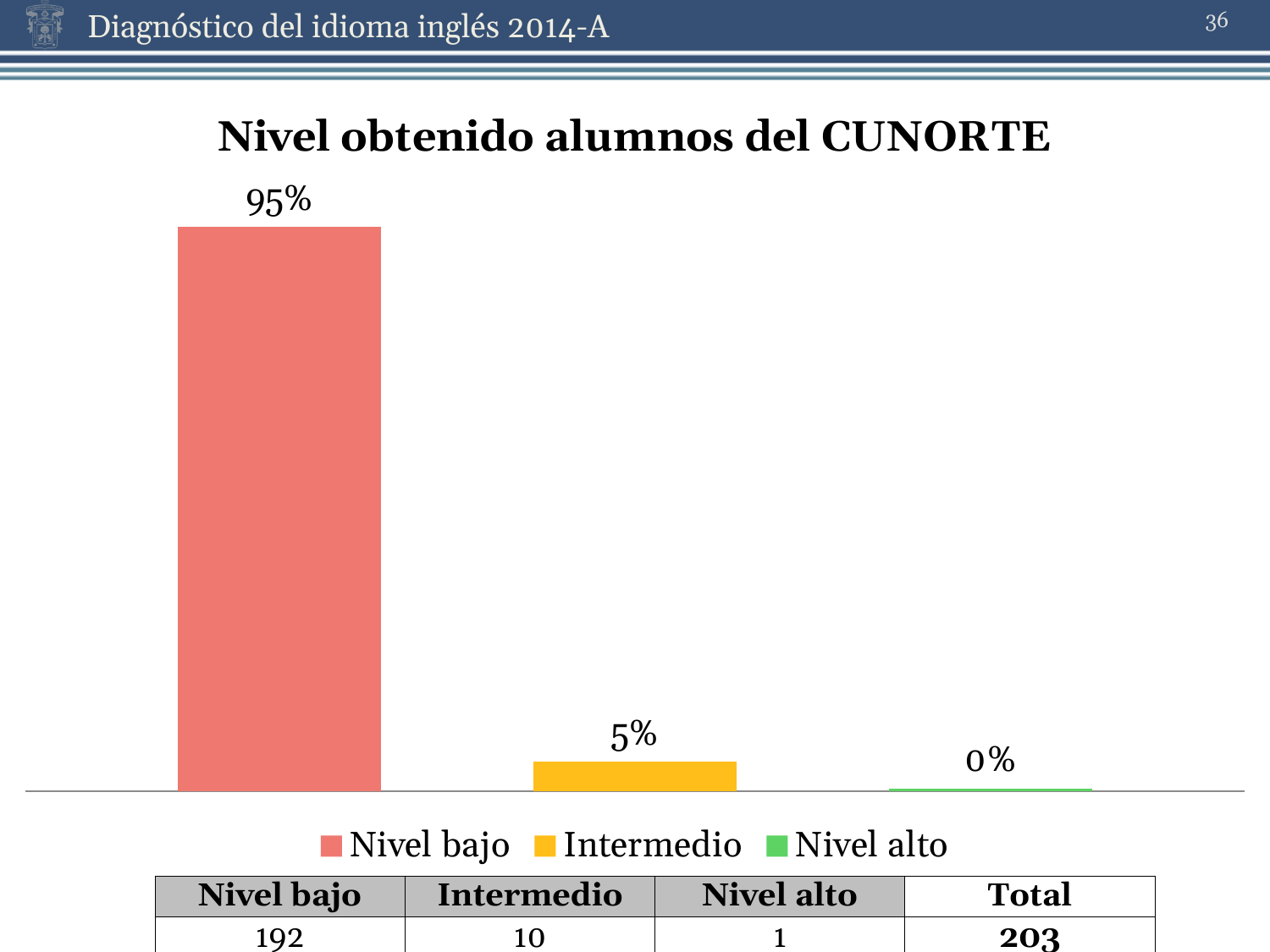

36

### Chart: Nivel obtenido alumnos del CUNORTE

| Category | Nivel bajo | Intermedio | Nivel alto |
|---|---|---|---|
| Nivel bajo | Intermedio | Nivel alto | Total |
| --- | --- | --- | --- |
| 192 | 10 | 1 | 203 |